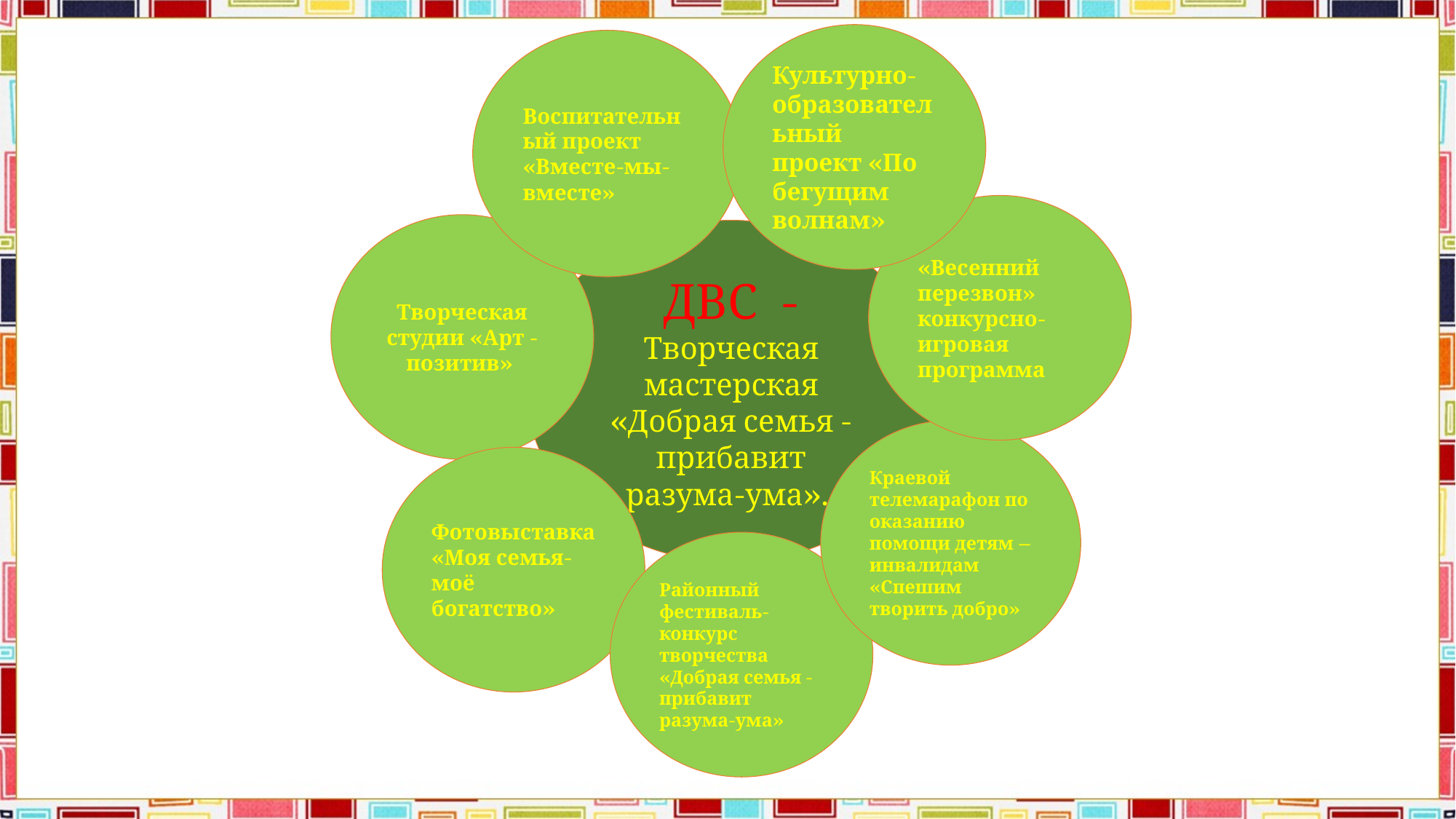

Культурно-образовательный проект «По бегущим волнам»
Воспитательный проект «Вместе-мы-вместе»
«Весенний перезвон» конкурсно-игровая программа
Творческая студии «Арт -позитив»
ДВС  - Творческая мастерская «Добрая семья - прибавит разума-ума».
Краевой телемарафон по оказанию помощи детям – инвалидам «Спешим творить добро»
Фотовыставка «Моя семья-моё богатство»
Районный фестиваль-конкурс творчества «Добрая семья - прибавит разума-ума»